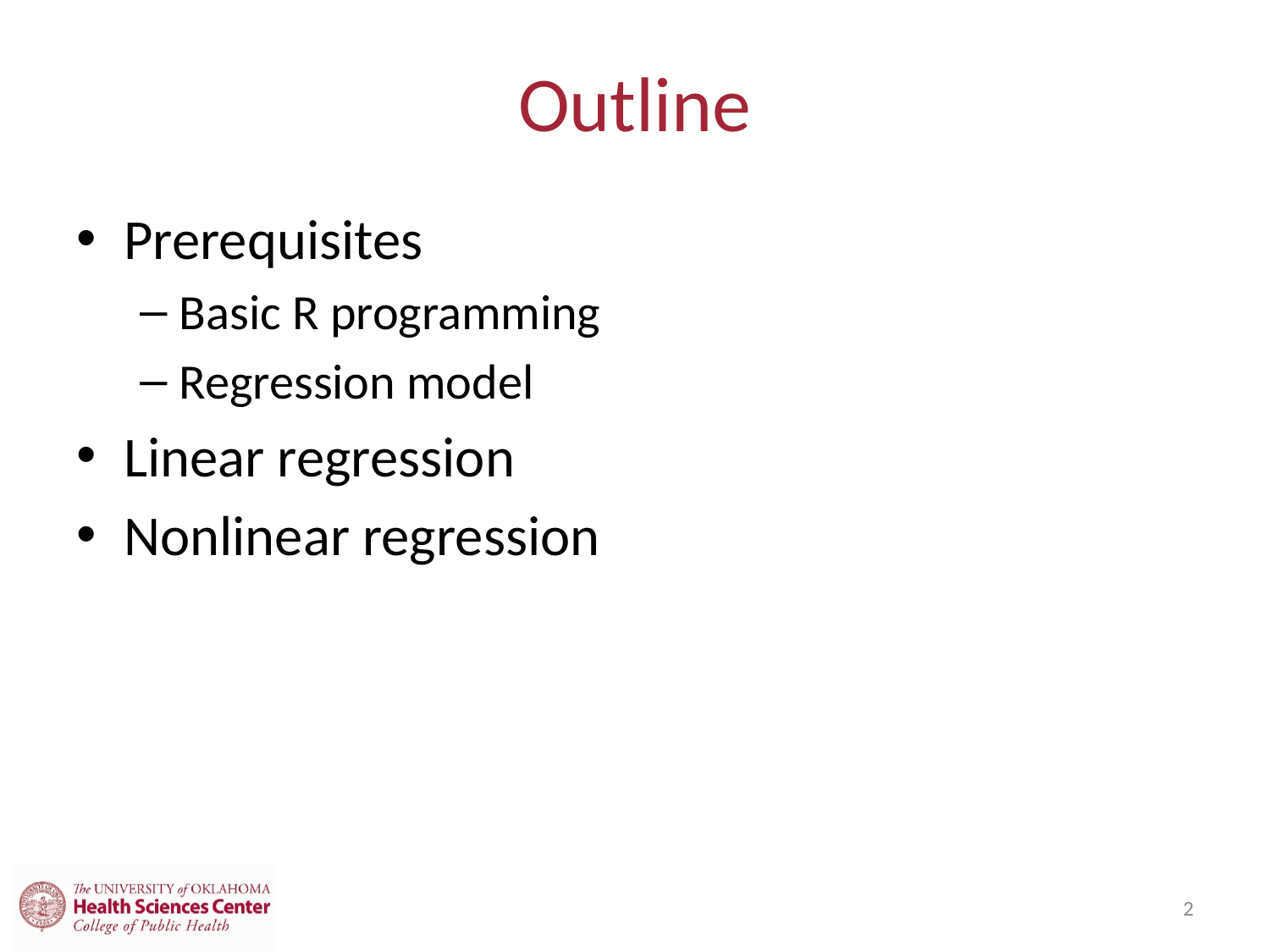

# Outline
Prerequisites
Basic R programming
Regression model
Linear regression
Nonlinear regression

2